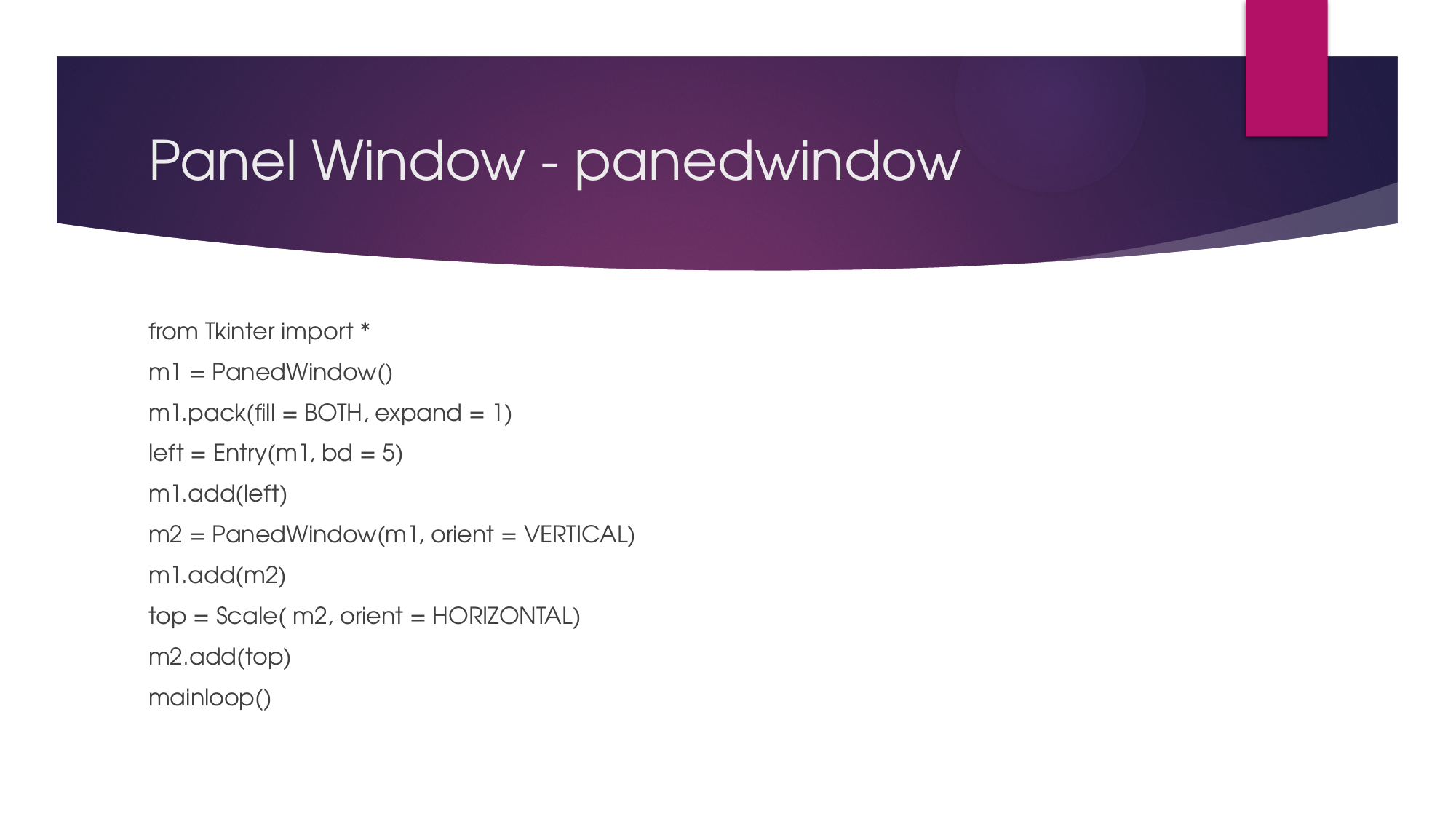

# Panel Window - panedwindow
from Tkinter import *
m1 = PanedWindow()
m1.pack(fill = BOTH, expand = 1)
left = Entry(m1, bd = 5)
m1.add(left)
m2 = PanedWindow(m1, orient = VERTICAL)
m1.add(m2)
top = Scale( m2, orient = HORIZONTAL)
m2.add(top)
mainloop()